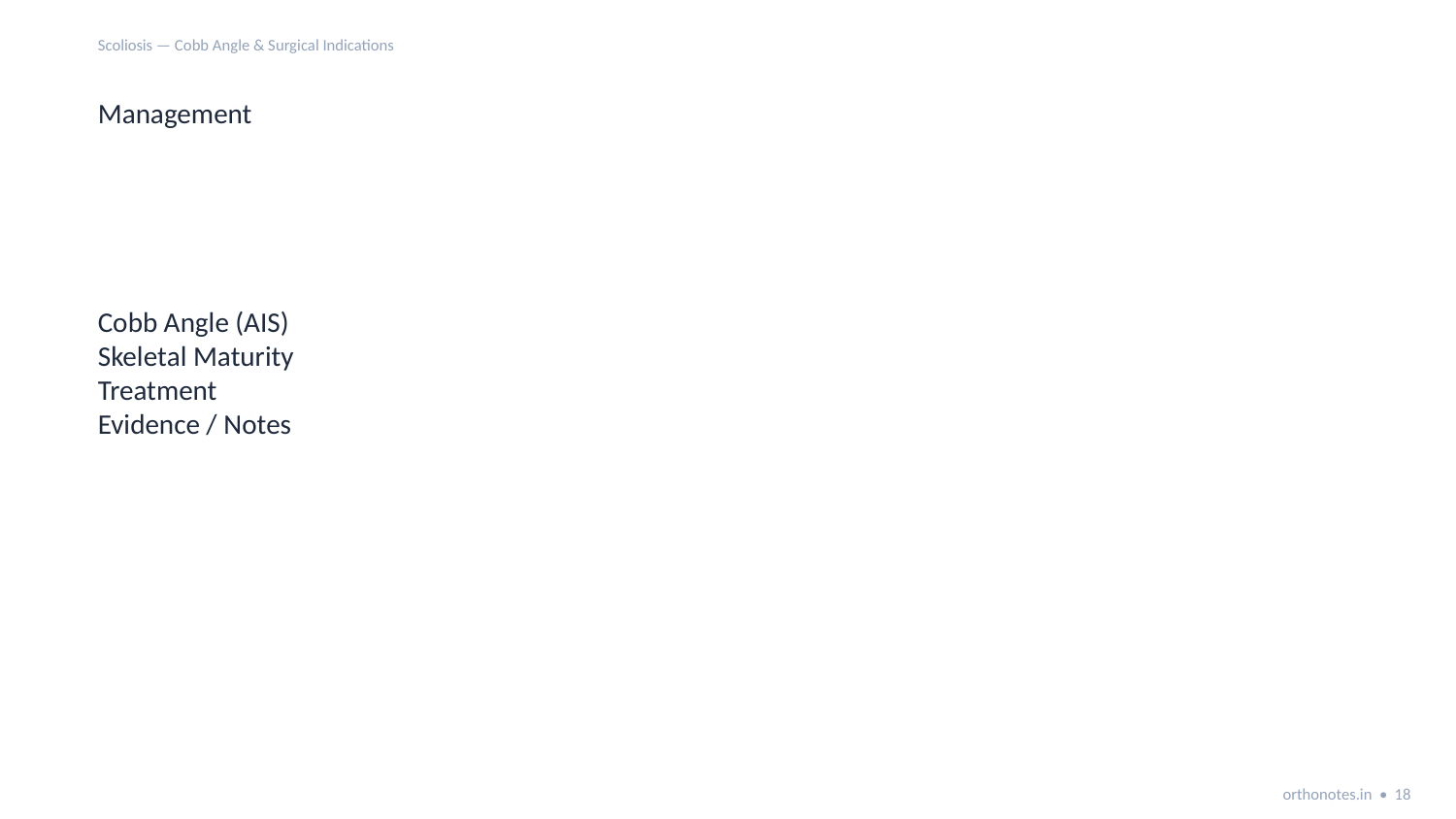

Scoliosis — Cobb Angle & Surgical Indications
Management
Cobb Angle (AIS)
Skeletal Maturity
Treatment
Evidence / Notes
orthonotes.in  •  18